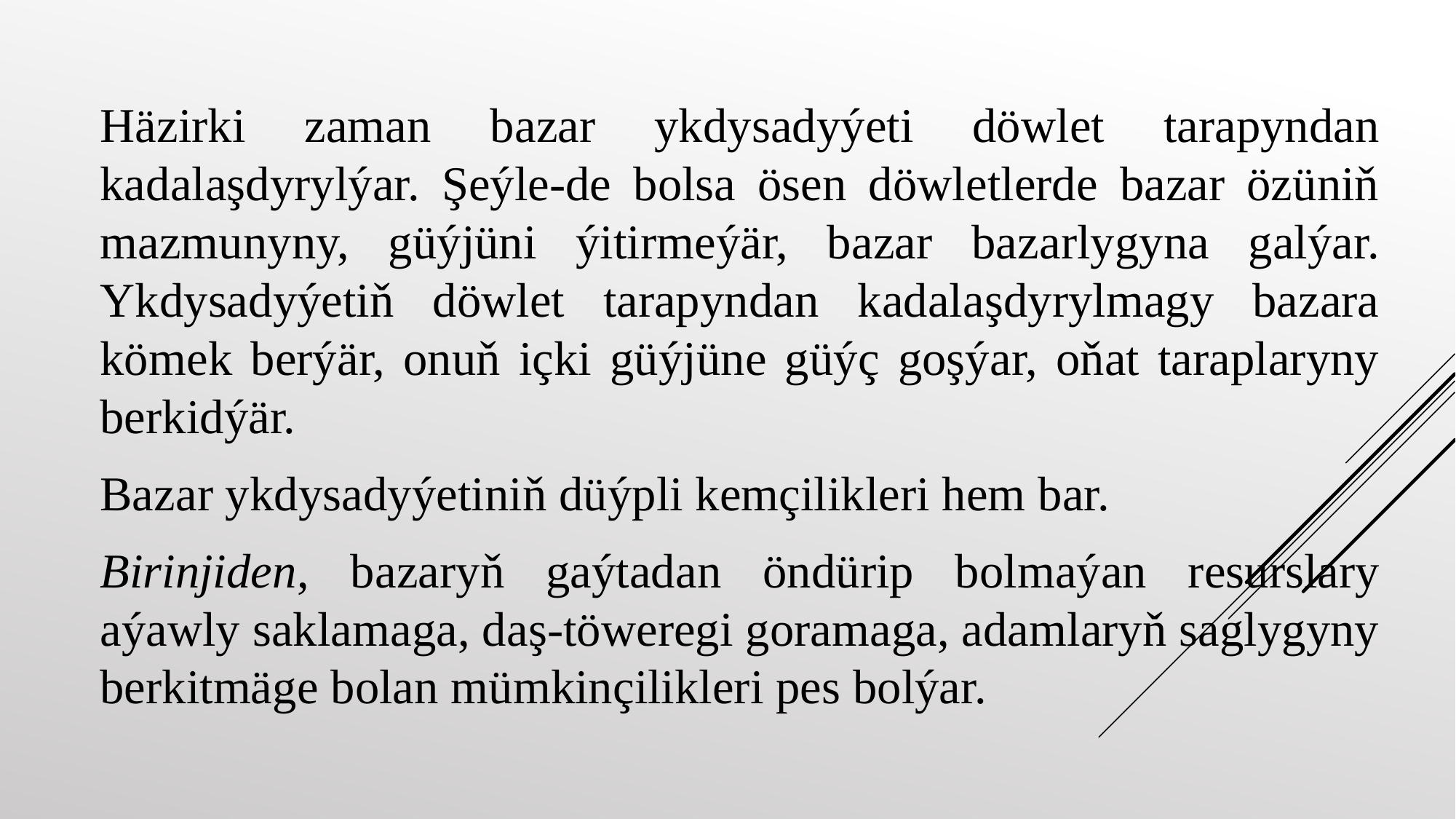

Häzirki zaman bazar ykdysadyýeti döwlet tarapyndan kadalaşdyrylýar. Şeýle-de bolsa ösen döwletlerde bazar özüniň mazmunyny, güýjüni ýitirmeýär, bazar bazarlygyna galýar. Ykdysadyýetiň döwlet tarapyndan kadalaşdyrylmagy bazara kömek berýär, onuň içki güýjüne güýç goşýar, oňat taraplaryny berkidýär.
Bazar ykdysadyýetiniň düýpli kemçilikleri hem bar.
Birinjiden, bazaryň gaýtadan öndürip bolmaýan resurslary aýawly saklamaga, daş-töweregi goramaga, adamlaryň saglygyny berkitmäge bolan mümkinçilikleri pes bolýar.